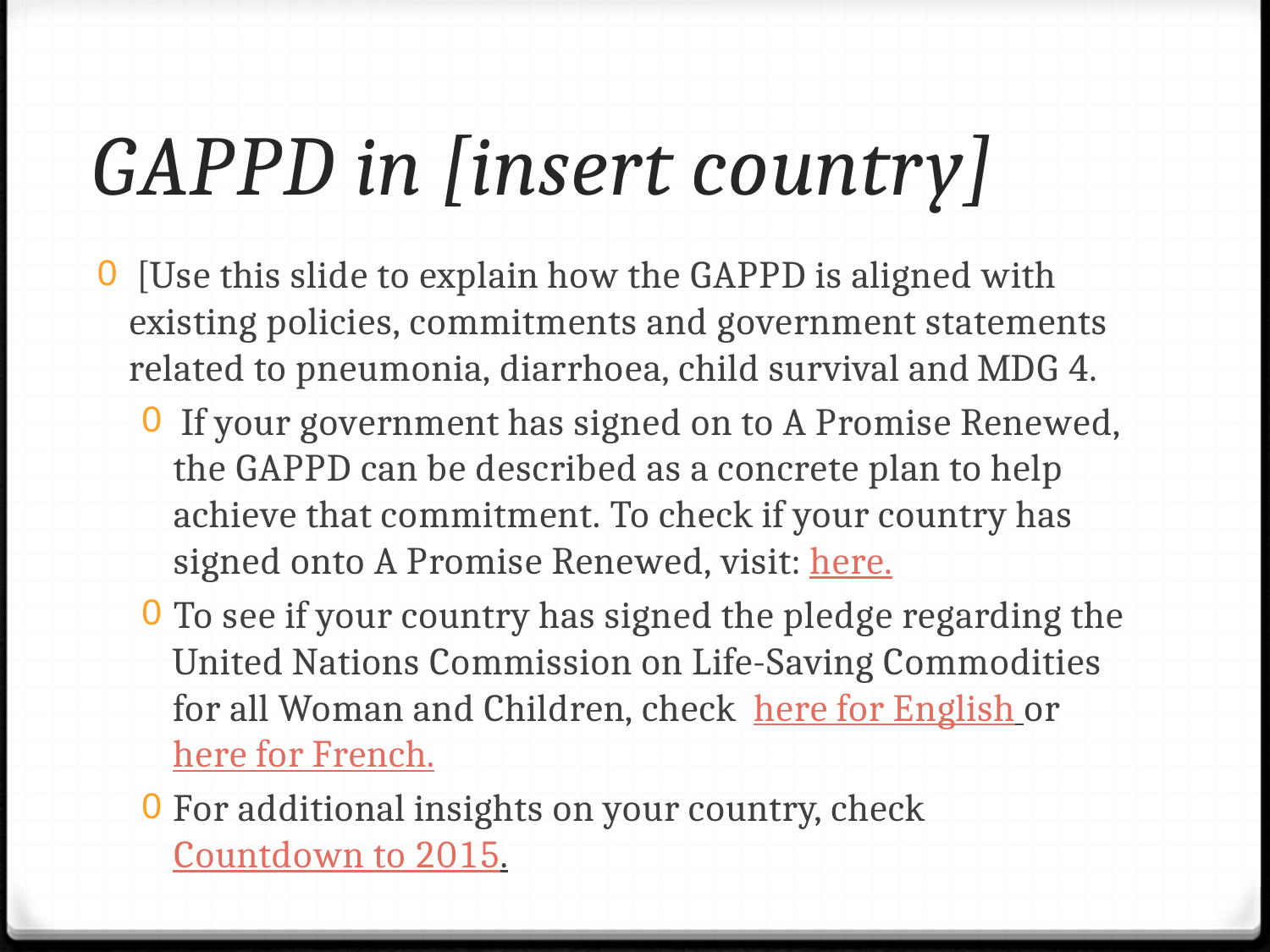

# GAPPD in [insert country]
 [Use this slide to explain how the GAPPD is aligned with existing policies, commitments and government statements related to pneumonia, diarrhoea, child survival and MDG 4.
 If your government has signed on to A Promise Renewed, the GAPPD can be described as a concrete plan to help achieve that commitment. To check if your country has signed onto A Promise Renewed, visit: here.
To see if your country has signed the pledge regarding the United Nations Commission on Life-Saving Commodities for all Woman and Children, check  here for English or here for French.
For additional insights on your country, check Countdown to 2015.